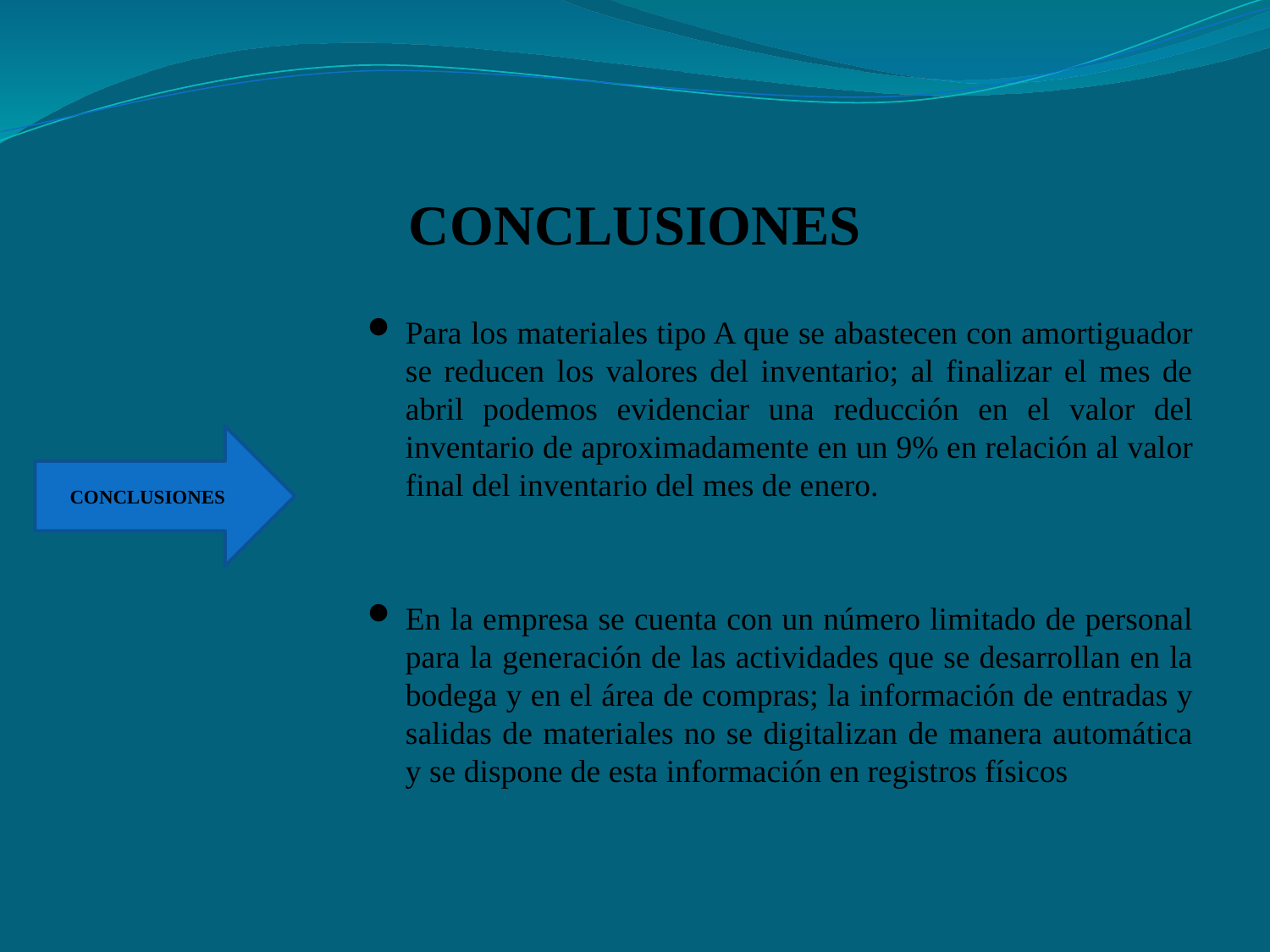

# CONCLUSIONES
Para los materiales tipo A que se abastecen con amortiguador se reducen los valores del inventario; al finalizar el mes de abril podemos evidenciar una reducción en el valor del inventario de aproximadamente en un 9% en relación al valor final del inventario del mes de enero.

En la empresa se cuenta con un número limitado de personal para la generación de las actividades que se desarrollan en la bodega y en el área de compras; la información de entradas y salidas de materiales no se digitalizan de manera automática y se dispone de esta información en registros físicos
CONCLUSIONES